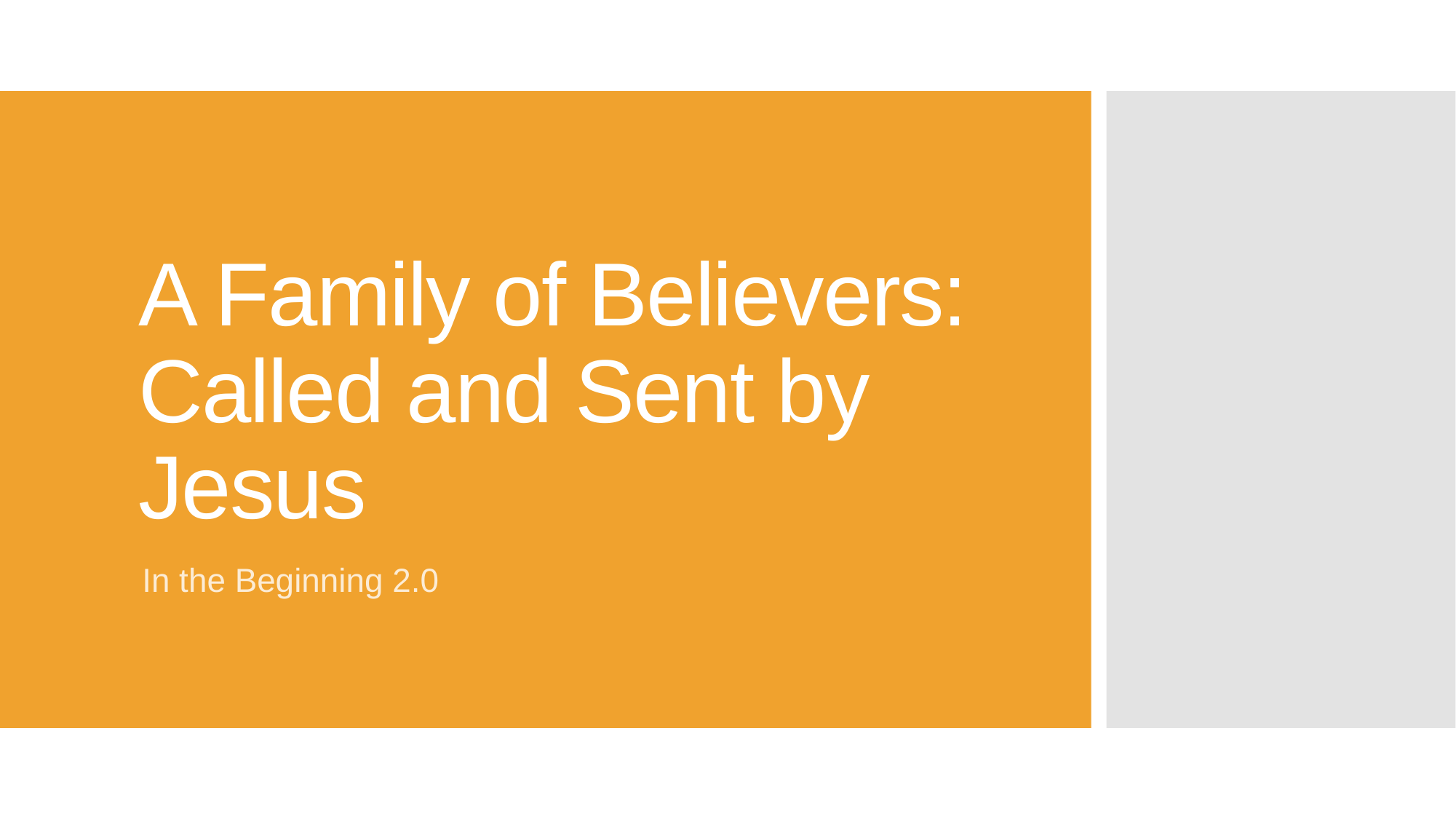

# A Family of Believers: Called and Sent by Jesus
In the Beginning 2.0